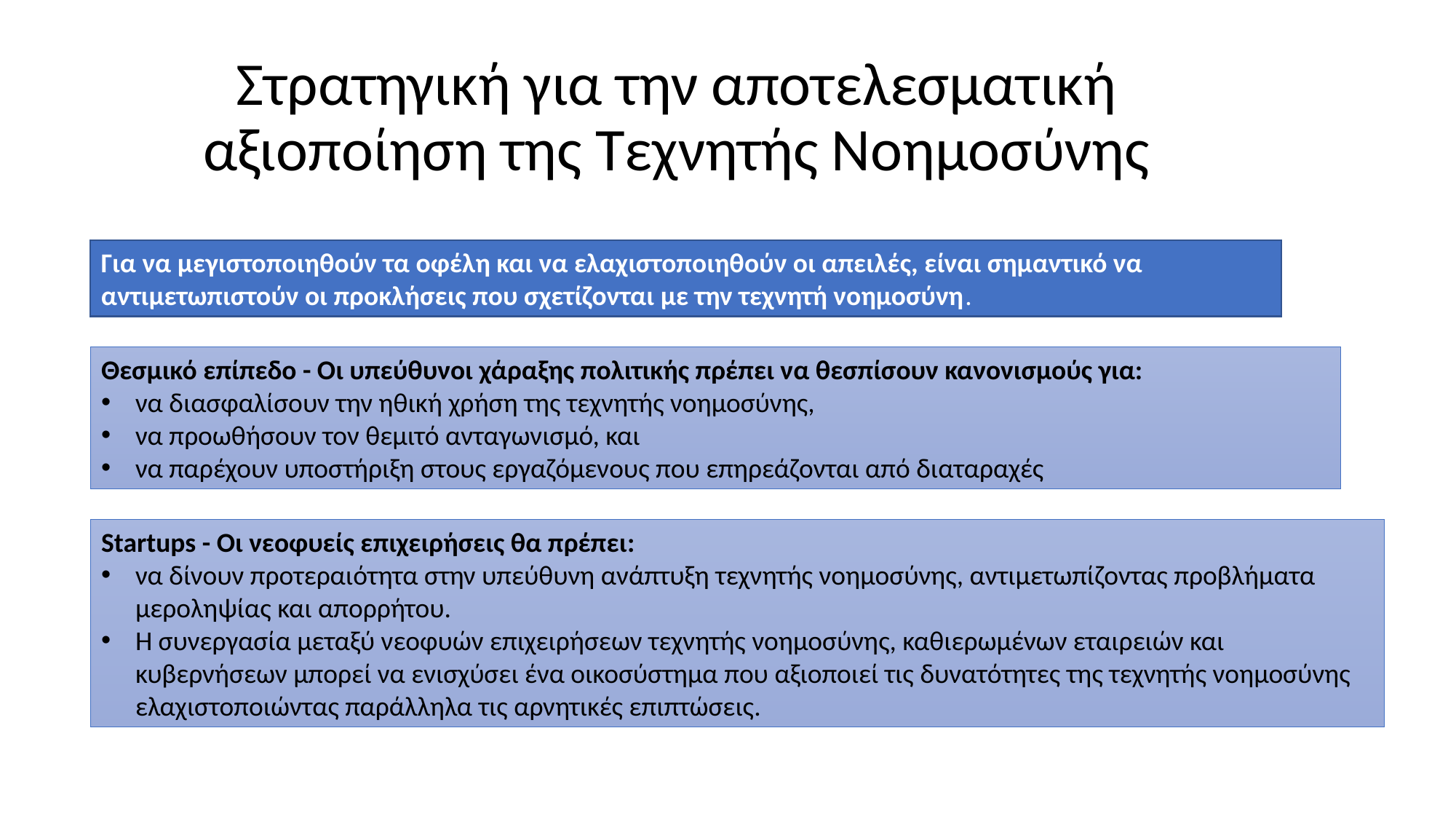

Στρατηγική για την αποτελεσματική αξιοποίηση της Τεχνητής Νοημοσύνης
Για να μεγιστοποιηθούν τα οφέλη και να ελαχιστοποιηθούν οι απειλές, είναι σημαντικό να αντιμετωπιστούν οι προκλήσεις που σχετίζονται με την τεχνητή νοημοσύνη.
Θεσμικό επίπεδο - Οι υπεύθυνοι χάραξης πολιτικής πρέπει να θεσπίσουν κανονισμούς για:
να διασφαλίσουν την ηθική χρήση της τεχνητής νοημοσύνης,
να προωθήσουν τον θεμιτό ανταγωνισμό, και
να παρέχουν υποστήριξη στους εργαζόμενους που επηρεάζονται από διαταραχές
Startups - Οι νεοφυείς επιχειρήσεις θα πρέπει:
να δίνουν προτεραιότητα στην υπεύθυνη ανάπτυξη τεχνητής νοημοσύνης, αντιμετωπίζοντας προβλήματα μεροληψίας και απορρήτου.
Η συνεργασία μεταξύ νεοφυών επιχειρήσεων τεχνητής νοημοσύνης, καθιερωμένων εταιρειών και κυβερνήσεων μπορεί να ενισχύσει ένα οικοσύστημα που αξιοποιεί τις δυνατότητες της τεχνητής νοημοσύνης ελαχιστοποιώντας παράλληλα τις αρνητικές επιπτώσεις.